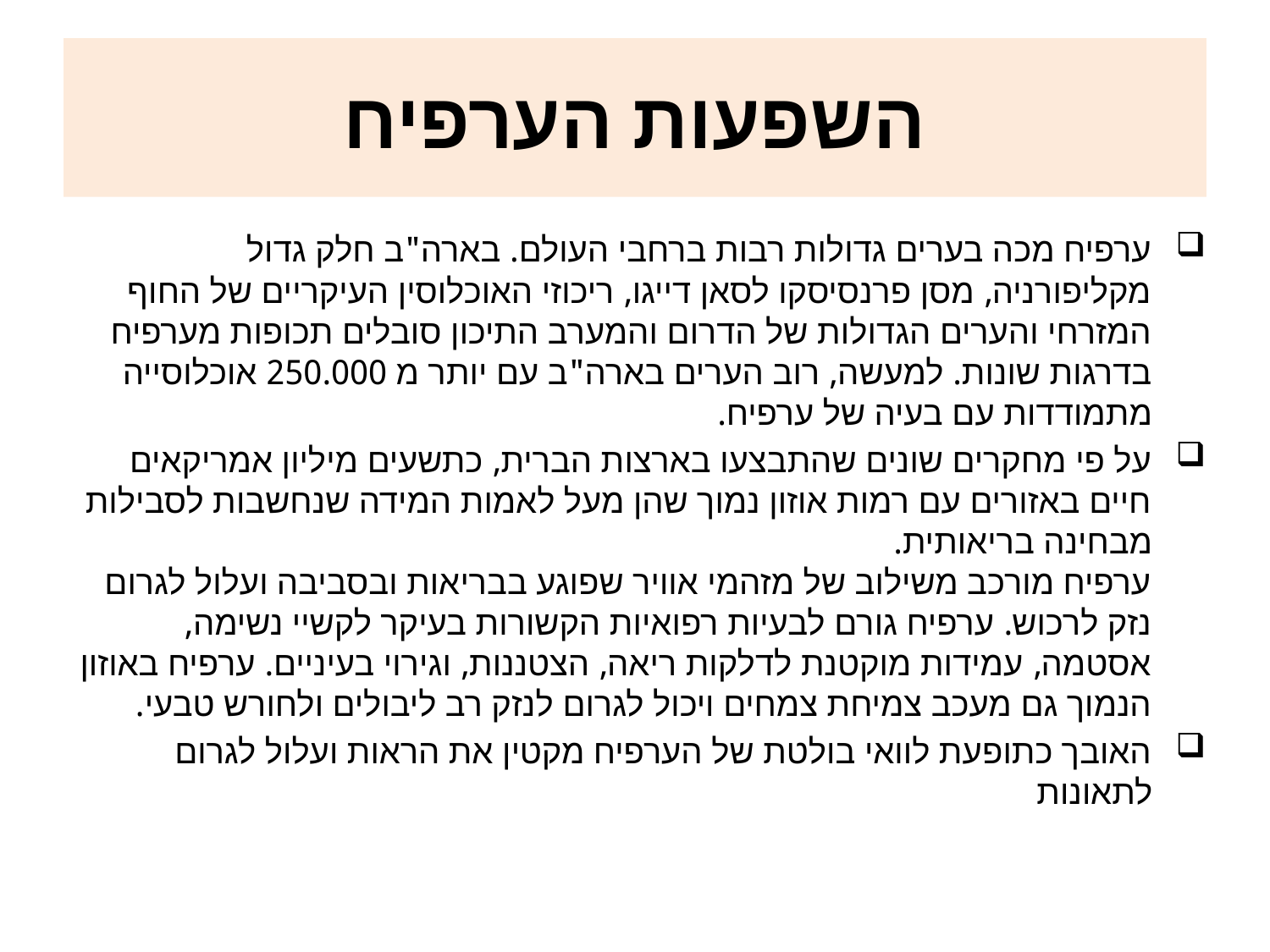

# השפעות הערפיח
ערפיח מכה בערים גדולות רבות ברחבי העולם. בארה"ב חלק גדול מקליפורניה, מסן פרנסיסקו לסאן דייגו, ריכוזי האוכלוסין העיקריים של החוף המזרחי והערים הגדולות של הדרום והמערב התיכון סובלים תכופות מערפיח בדרגות שונות. למעשה, רוב הערים בארה"ב עם יותר מ 250.000 אוכלוסייה מתמודדות עם בעיה של ערפיח.
על פי מחקרים שונים שהתבצעו בארצות הברית, כתשעים מיליון אמריקאים חיים באזורים עם רמות אוזון נמוך שהן מעל לאמות המידה שנחשבות לסבילות מבחינה בריאותית.
ערפיח מורכב משילוב של מזהמי אוויר שפוגע בבריאות ובסביבה ועלול לגרום נזק לרכוש. ערפיח גורם לבעיות רפואיות הקשורות בעיקר לקשיי נשימה, אסטמה, עמידות מוקטנת לדלקות ריאה, הצטננות, וגירוי בעיניים. ערפיח באוזון הנמוך גם מעכב צמיחת צמחים ויכול לגרום לנזק רב ליבולים ולחורש טבעי.
האובך כתופעת לוואי בולטת של הערפיח מקטין את הראות ועלול לגרום לתאונות